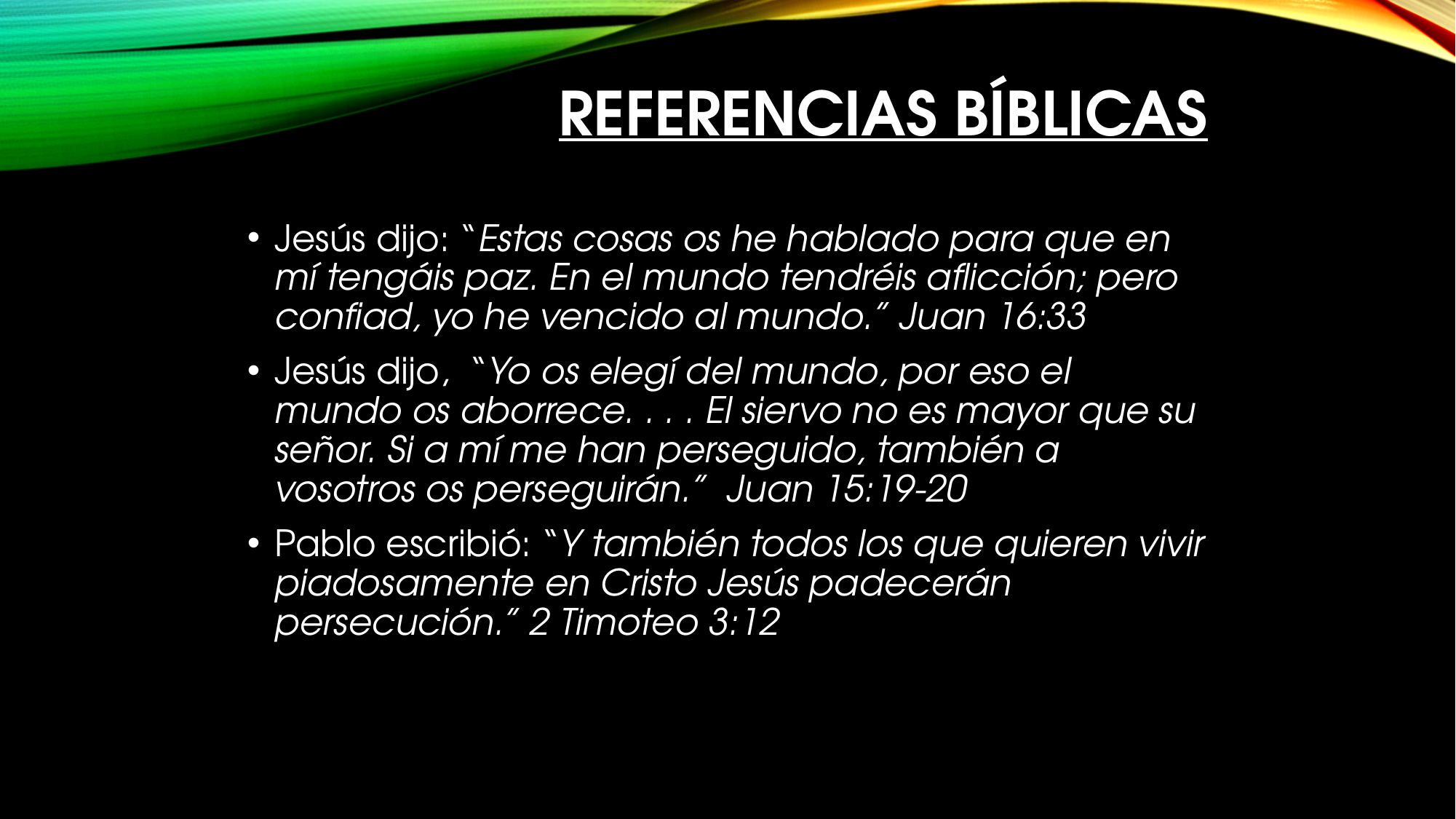

# Referencias Bíblicas
Jesús dijo: “Estas cosas os he hablado para que en mí tengáis paz. En el mundo tendréis aflicción; pero confiad, yo he vencido al mundo.” Juan 16:33
Jesús dijo,  “Yo os elegí del mundo, por eso el mundo os aborrece. . . . El siervo no es mayor que su señor. Si a mí me han perseguido, también a vosotros os perseguirán.”  Juan 15:19-20
Pablo escribió: “Y también todos los que quieren vivir piadosamente en Cristo Jesús padecerán persecución.” 2 Timoteo 3:12